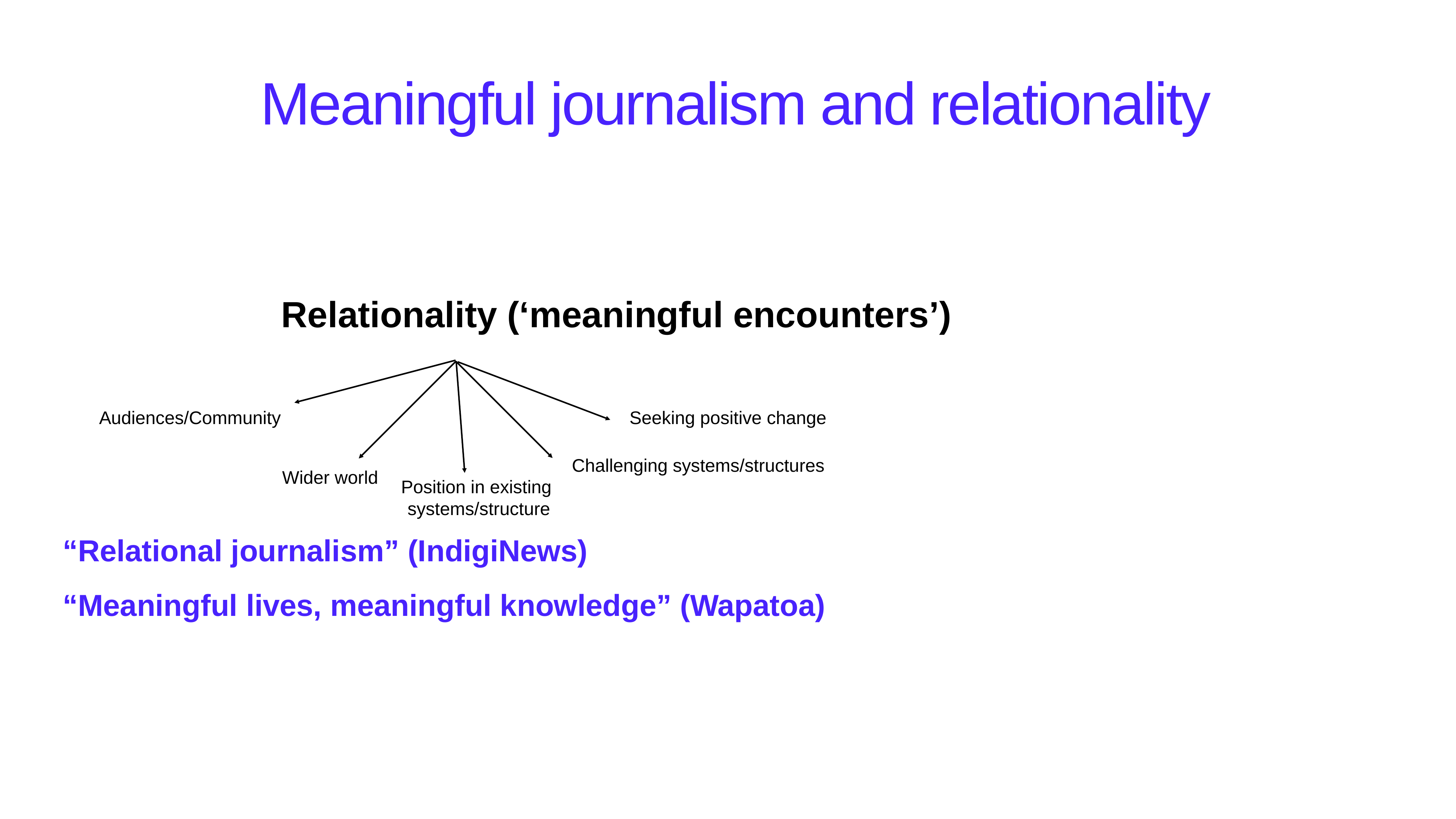

# Meaningful journalism and relationality

Relationality (‘meaningful encounters’)

“Relational journalism” (IndigiNews)
“Meaningful lives, meaningful knowledge” (Wapatoa)

Audiences/Community
Seeking positive change
Challenging systems/structures
Wider world
Position in existing
systems/structure